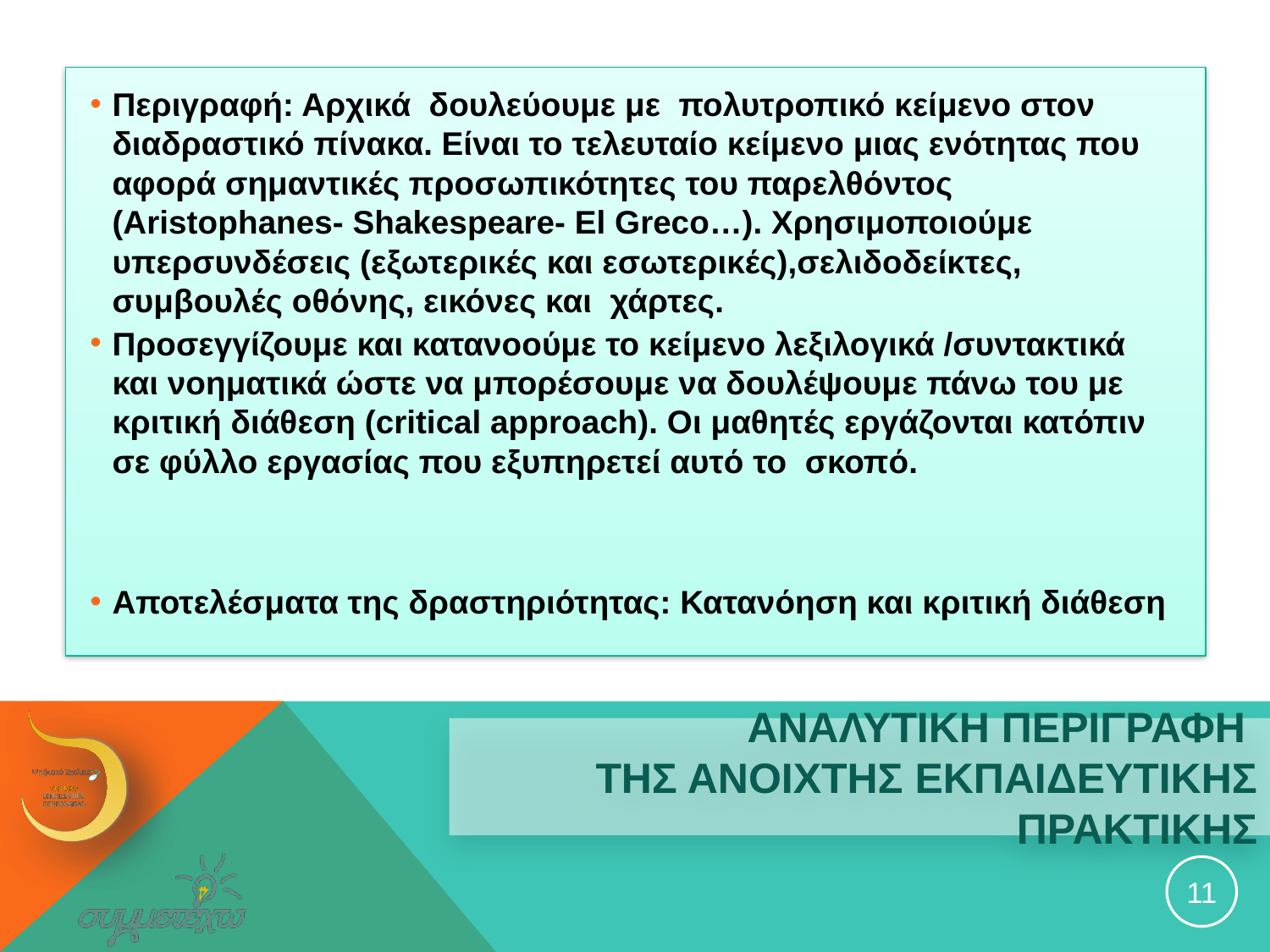

Περιγραφή: Αρχικά  δουλεύουμε με  πολυτροπικό κείμενο στον διαδραστικό πίνακα. Είναι το τελευταίο κείμενο μιας ενότητας που αφορά σημαντικές προσωπικότητες του παρελθόντος (Aristophanes- Shakespeare- El Greco…). Χρησιμοποιούμε υπερσυνδέσεις (εξωτερικές και εσωτερικές),σελιδοδείκτες, συμβουλές οθόνης, εικόνες και  χάρτες.
Προσεγγίζουμε και κατανοούμε το κείμενο λεξιλογικά /συντακτικά και νοηματικά ώστε να μπορέσουμε να δουλέψουμε πάνω του με κριτική διάθεση (critical approach). Οι μαθητές εργάζονται κατόπιν σε φύλλο εργασίας που εξυπηρετεί αυτό το  σκοπό.

Αποτελέσματα της δραστηριότητας: Κατανόηση και κριτική διάθεση

# ΑΝΑΛΥΤΙΚΗ ΠΕΡΙΓΡΑΦΗ ΤΗΣ ανοιχτησ εκπαιδευτικησ ΠΡΑΚΤΙΚΗΣ
11